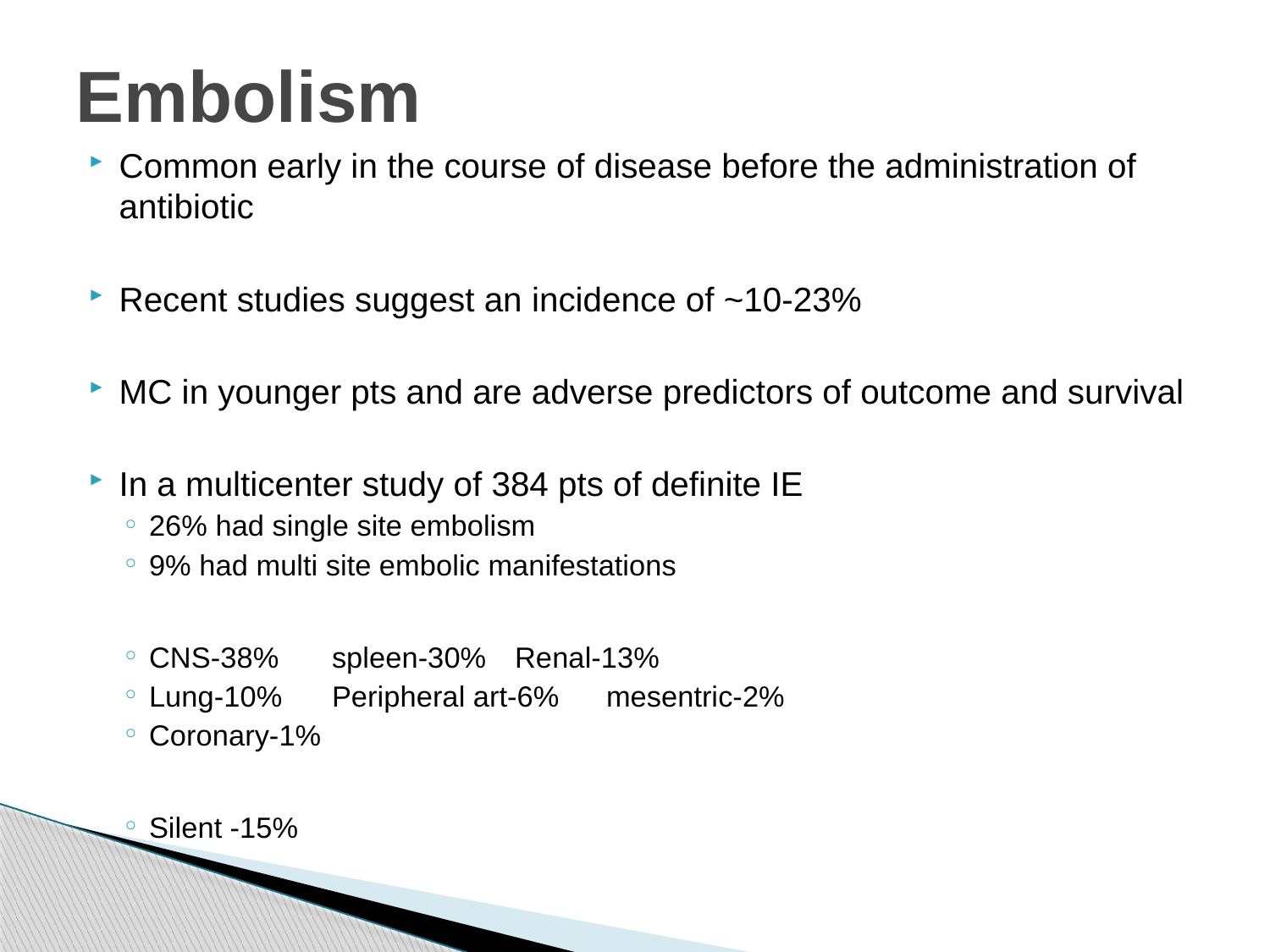

# Embolism
Common early in the course of disease before the administration of antibiotic

Recent studies suggest an incidence of ~10-23%

MC in younger pts and are adverse predictors of outcome and survival

In a multicenter study of 384 pts of definite IE
26% had single site embolism
9% had multi site embolic manifestations

CNS-38%		spleen-30%		Renal-13%
Lung-10%	Peripheral art-6%	mesentric-2%
Coronary-1%

Silent -15%